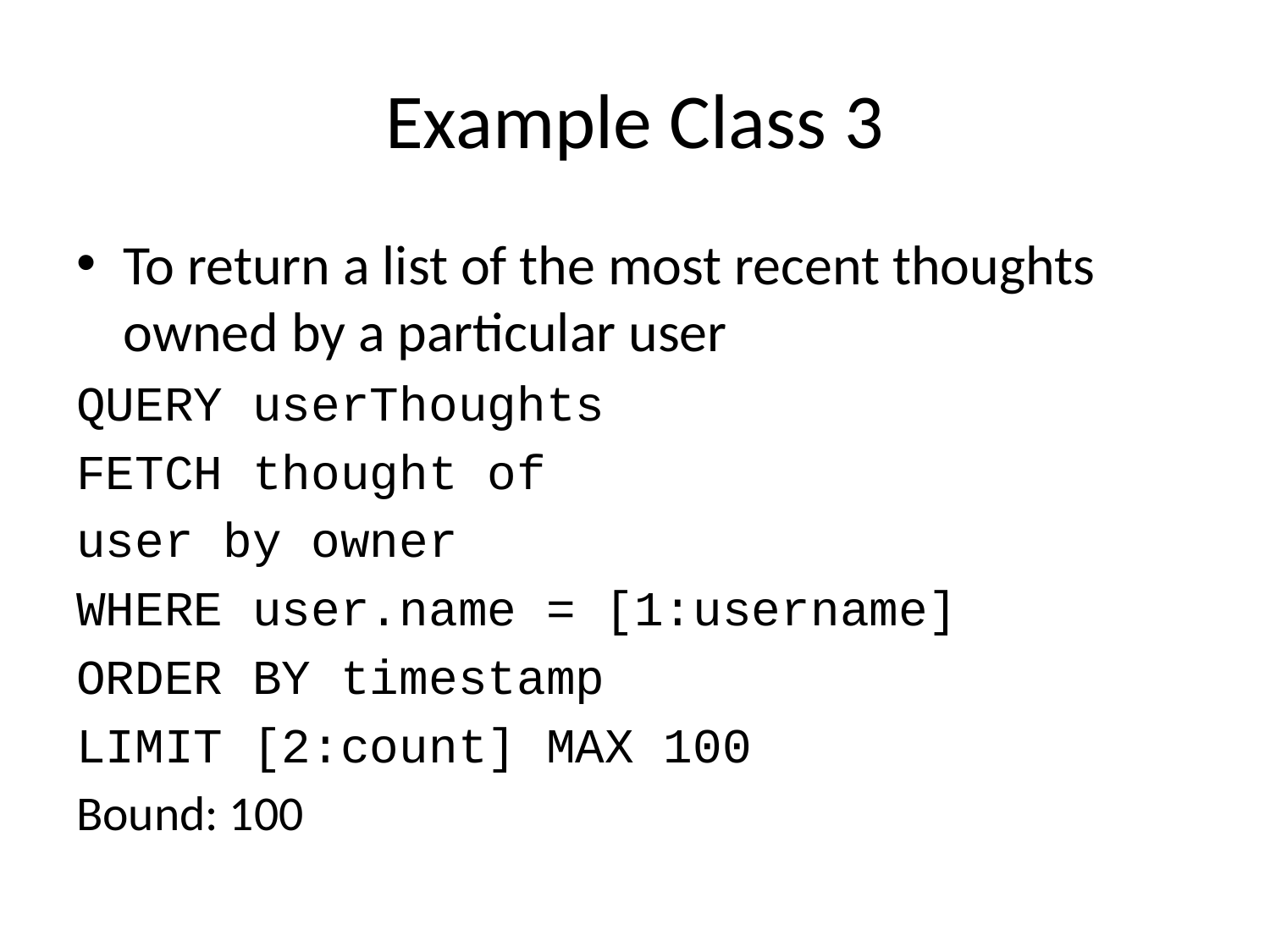

# Example Class 3
To return a list of the most recent thoughts owned by a particular user
QUERY userThoughts
FETCH thought of
user by owner
WHERE user.name = [1:username]
ORDER BY timestamp
LIMIT [2:count] MAX 100
Bound: 100